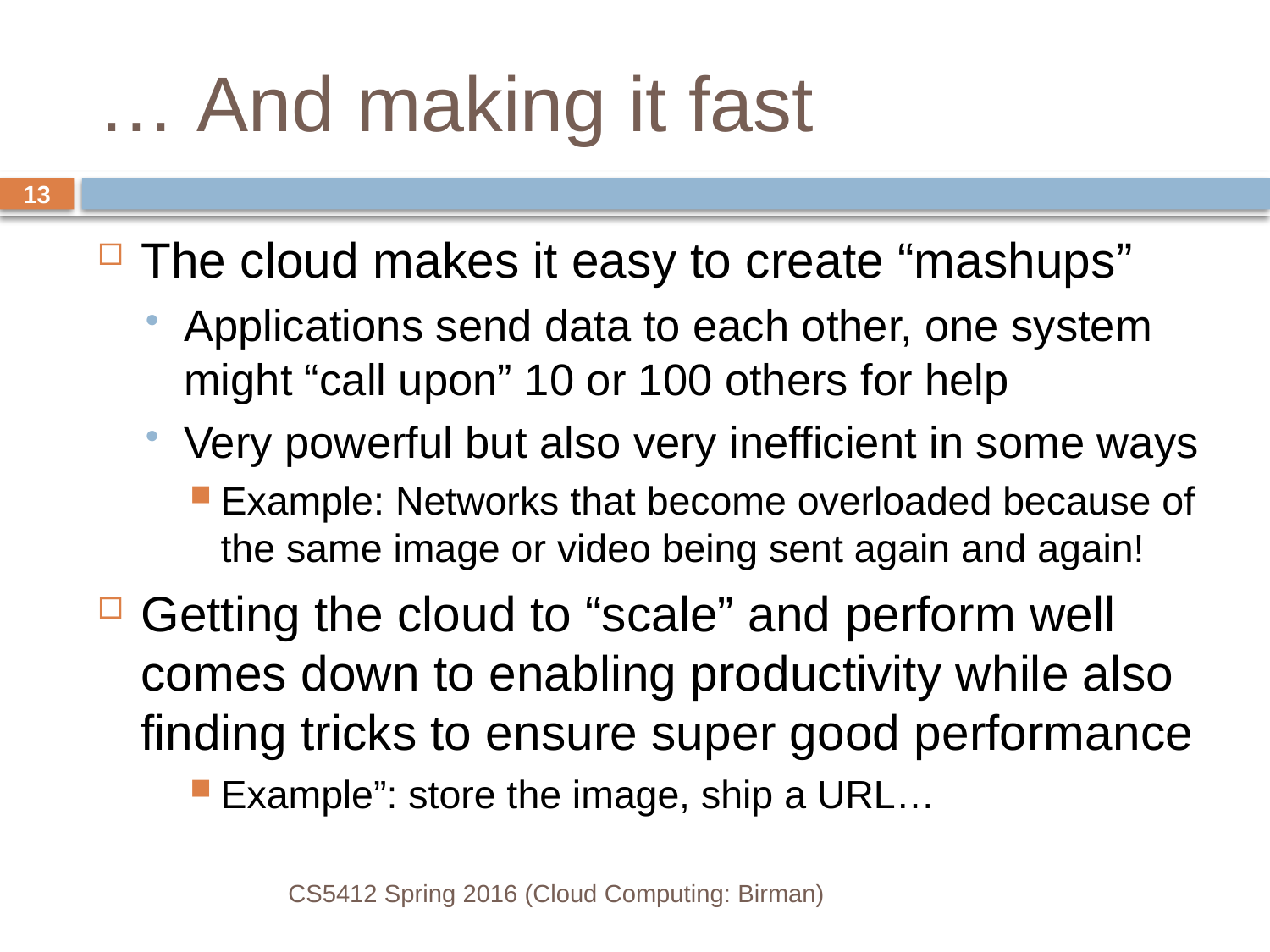

# … And making it fast
13
The cloud makes it easy to create “mashups”
Applications send data to each other, one system might “call upon” 10 or 100 others for help
Very powerful but also very inefficient in some ways
Example: Networks that become overloaded because of the same image or video being sent again and again!
Getting the cloud to “scale” and perform well comes down to enabling productivity while also finding tricks to ensure super good performance
Example”: store the image, ship a URL…
CS5412 Spring 2016 (Cloud Computing: Birman)